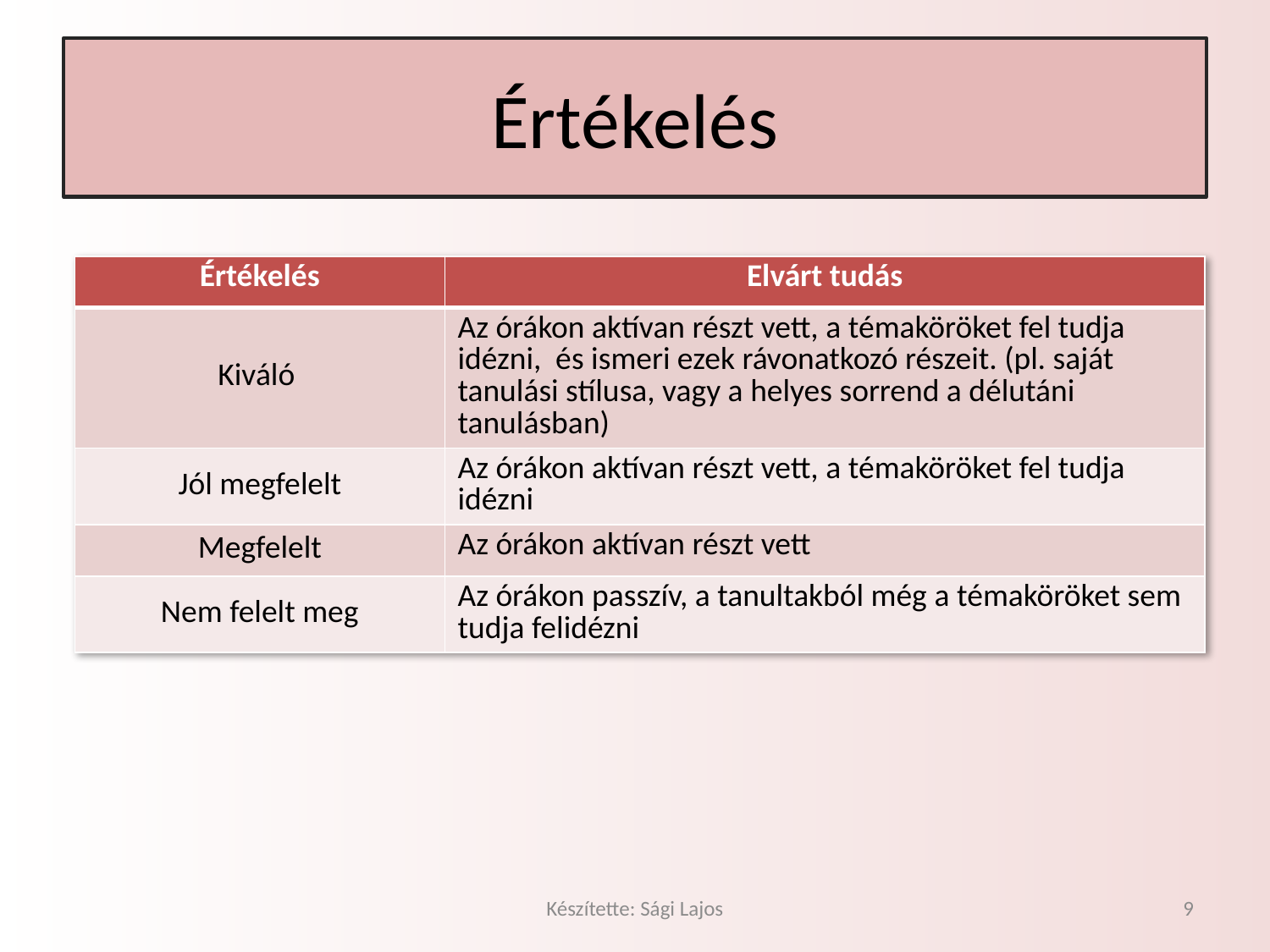

# Értékelés
| Értékelés | Elvárt tudás |
| --- | --- |
| Kiváló | Az órákon aktívan részt vett, a témaköröket fel tudja idézni, és ismeri ezek rávonatkozó részeit. (pl. saját tanulási stílusa, vagy a helyes sorrend a délutáni tanulásban) |
| Jól megfelelt | Az órákon aktívan részt vett, a témaköröket fel tudja idézni |
| Megfelelt | Az órákon aktívan részt vett |
| Nem felelt meg | Az órákon passzív, a tanultakból még a témaköröket sem tudja felidézni |
Készítette: Sági Lajos
9